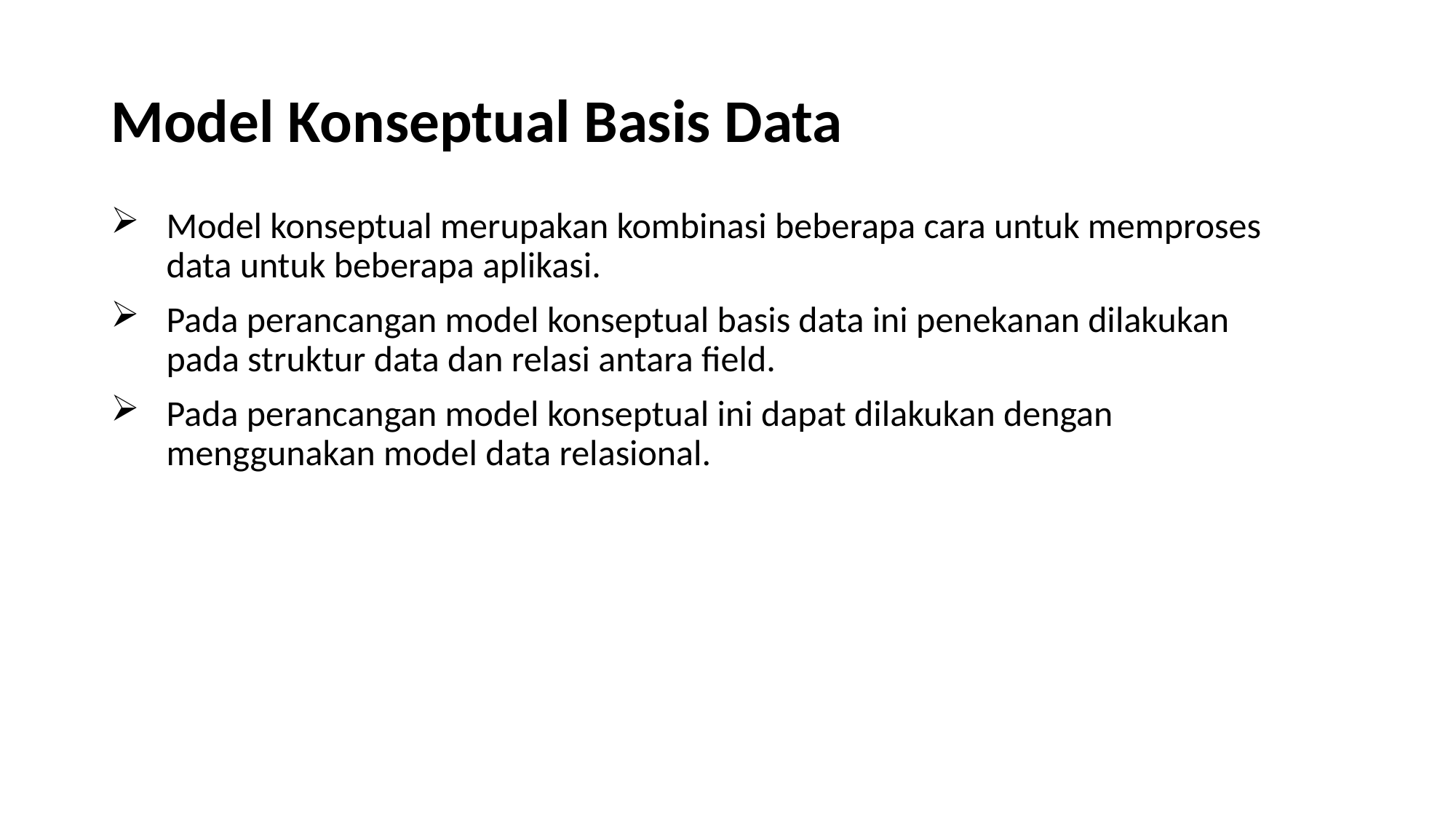

# Model Konseptual Basis Data
Model konseptual merupakan kombinasi beberapa cara untuk memproses data untuk beberapa aplikasi.
Pada perancangan model konseptual basis data ini penekanan dilakukan pada struktur data dan relasi antara field.
Pada perancangan model konseptual ini dapat dilakukan dengan menggunakan model data relasional.